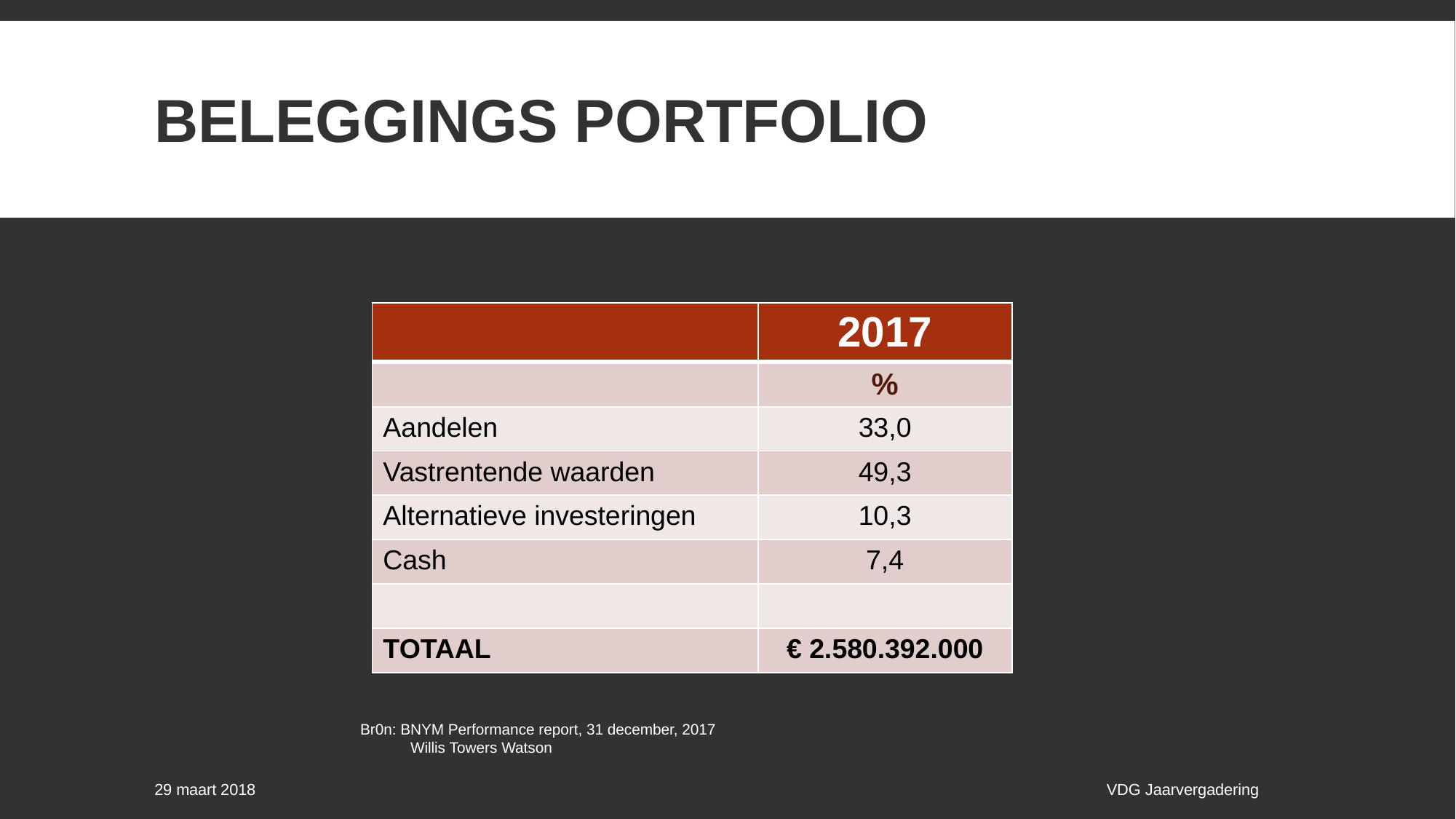

# Beleggings Portfolio
|  | 2017 |
| --- | --- |
|  | % |
| Aandelen | 33,0 |
| Vastrentende waarden | 49,3 |
| Alternatieve investeringen | 10,3 |
| Cash | 7,4 |
|  |  |
| TOTAAL | € 2.580.392.000 |
Br0n: BNYM Performance report, 31 december, 2017
            Willis Towers Watson
29 maart 2018
VDG Jaarvergadering